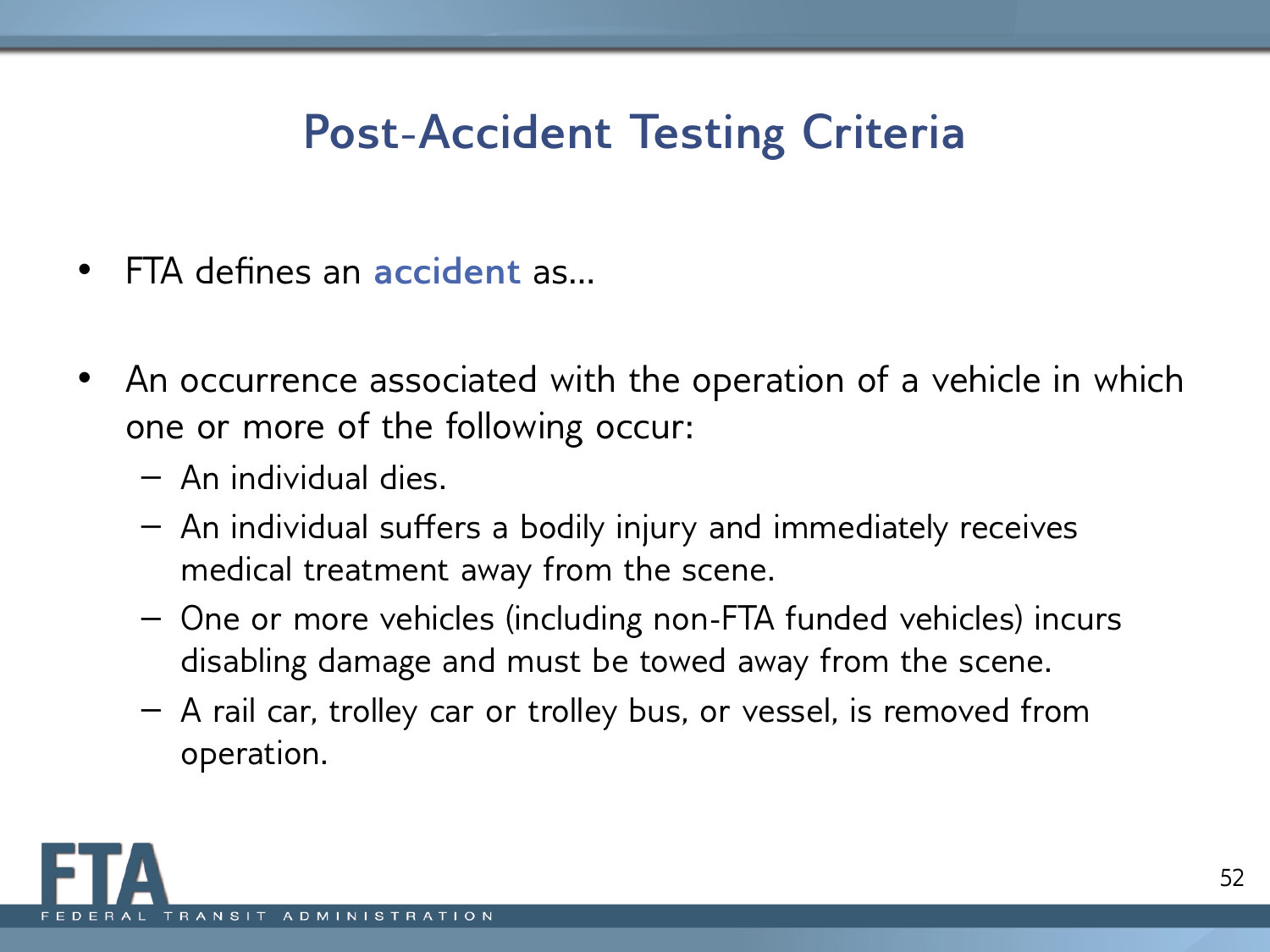

# Post-Accident Testing Criteria

FTA defines an accident as…

An occurrence associated with the operation of a vehicle in which one or more of the following occur:
An individual dies.
An individual suffers a bodily injury and immediately receives medical treatment away from the scene.
One or more vehicles (including non-FTA funded vehicles) incurs disabling damage and must be towed away from the scene.
A rail car, trolley car or trolley bus, or vessel, is removed from operation.
52